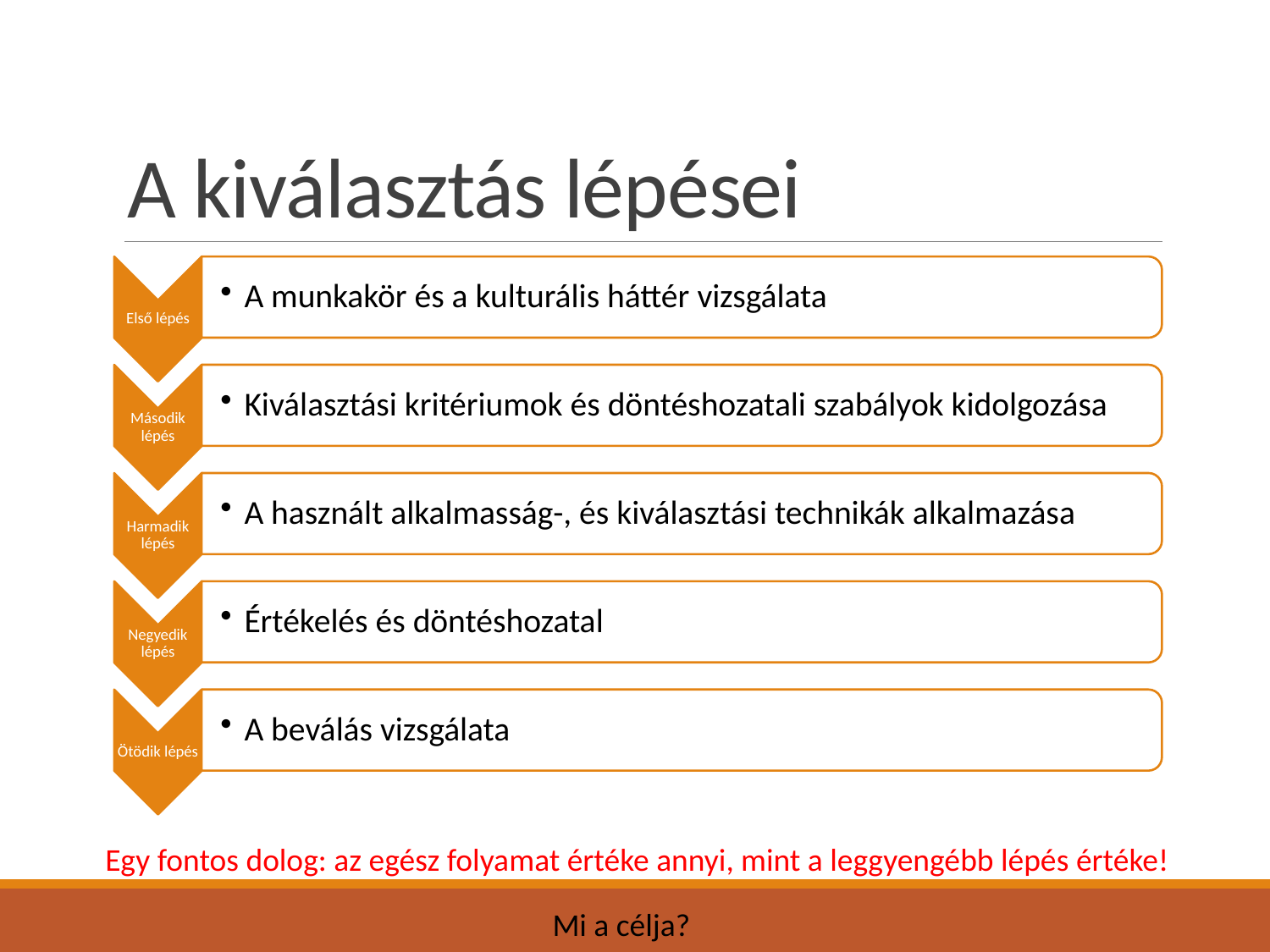

# A kiválasztás lépései
Első lépés
A munkakör és a kulturális háttér vizsgálata
Második lépés
Kiválasztási kritériumok és döntéshozatali szabályok kidolgozása
Harmadik lépés
A használt alkalmasság-, és kiválasztási technikák alkalmazása
Negyedik lépés
Értékelés és döntéshozatal
Ötödik lépés
A beválás vizsgálata
Egy fontos dolog: az egész folyamat értéke annyi, mint a leggyengébb lépés értéke!
Mi a célja?